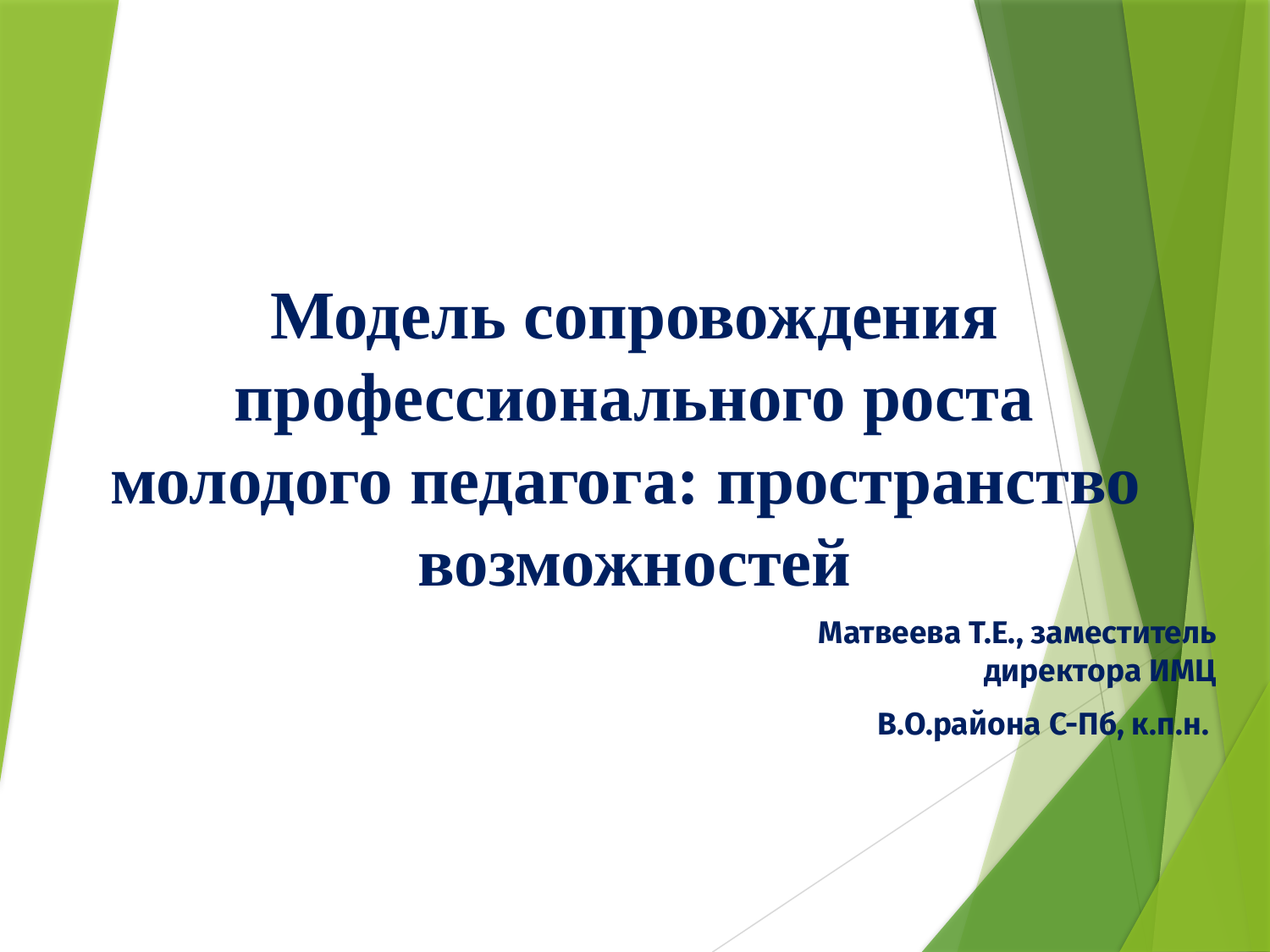

# Модель сопровождения профессионального роста молодого педагога: пространство  возможностей
Матвеева Т.Е., заместитель директора ИМЦ
 В.О.района С-Пб, к.п.н.